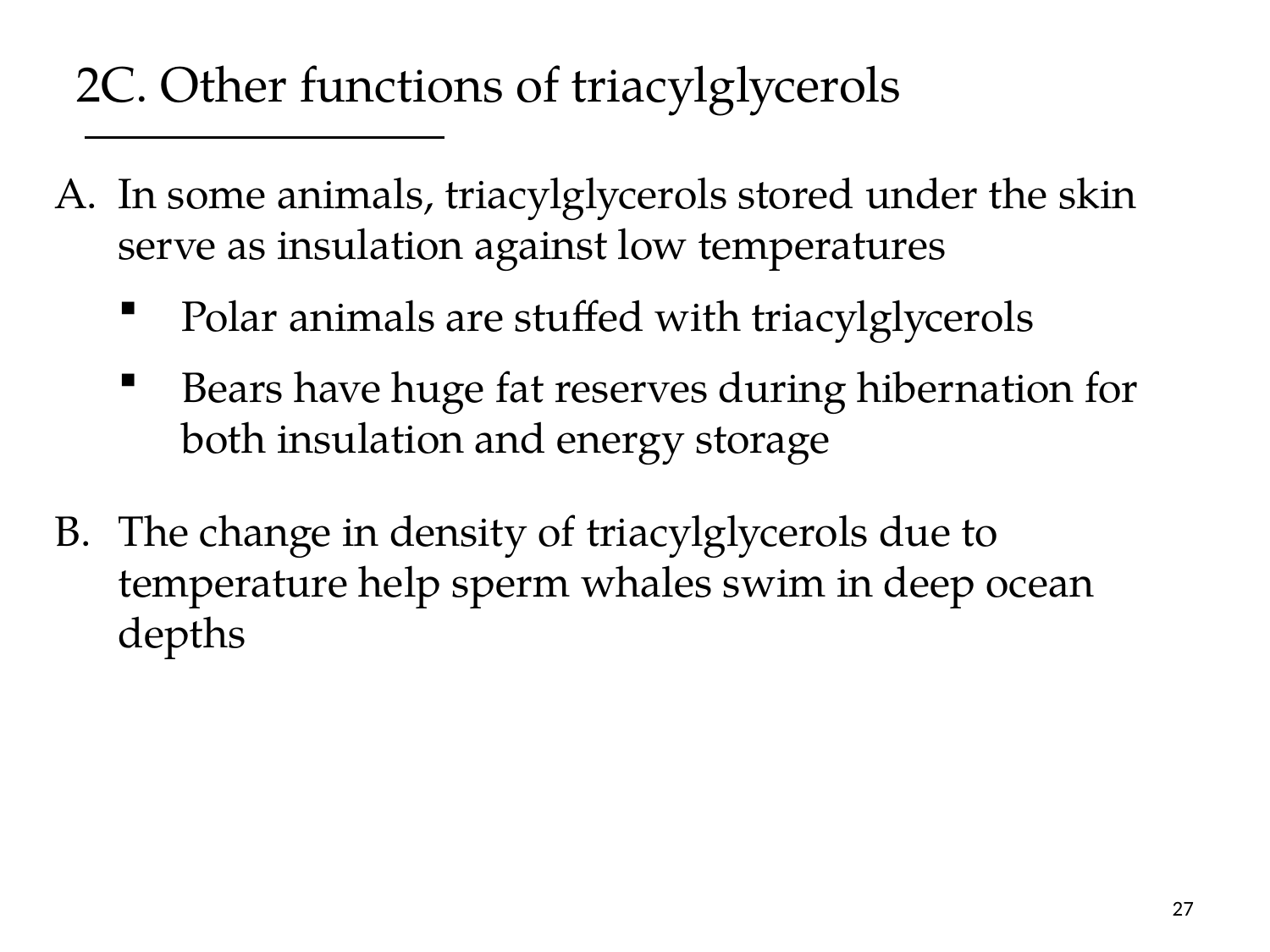

# 2C. Other functions of triacylglycerols
In some animals, triacylglycerols stored under the skin serve as insulation against low temperatures

Polar animals are stuffed with triacylglycerols

Bears have huge fat reserves during hibernation for both insulation and energy storage

The change in density of triacylglycerols due to temperature help sperm whales swim in deep ocean depths

27